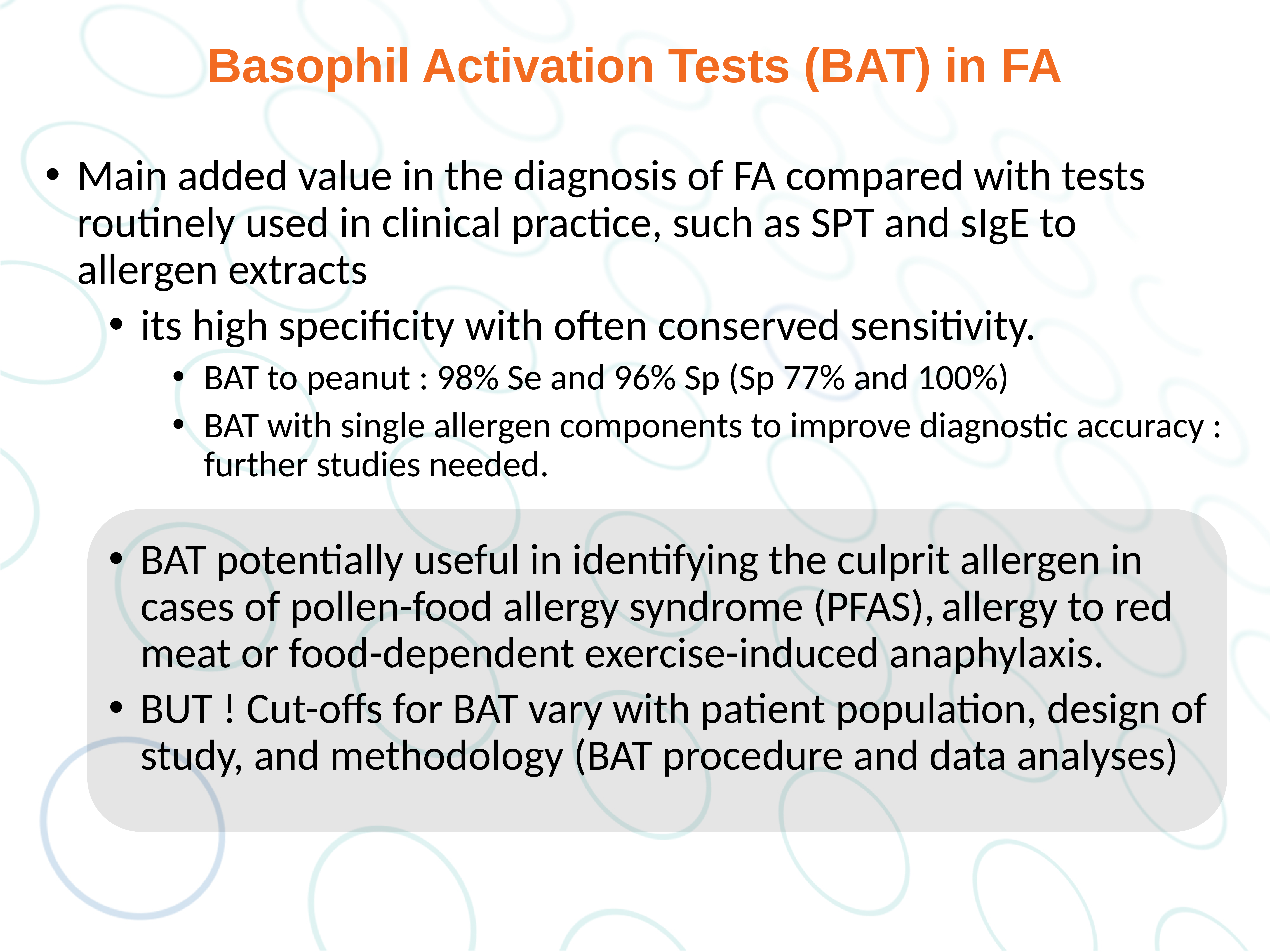

Basophil Activation Tests (BAT) in FA

Main added value in the diagnosis of FA compared with tests routinely used in clinical practice, such as SPT and sIgE to allergen extracts
its high specificity with often conserved sensitivity.
BAT to peanut : 98% Se and 96% Sp (Sp 77% and 100%)
BAT with single allergen components to improve diagnostic accuracy : further studies needed.

BAT potentially useful in identifying the culprit allergen in cases of pollen-food allergy syndrome (PFAS), allergy to red meat or food-dependent exercise-induced anaphylaxis.
BUT ! Cut-offs for BAT vary with patient population, design of study, and methodology (BAT procedure and data analyses)